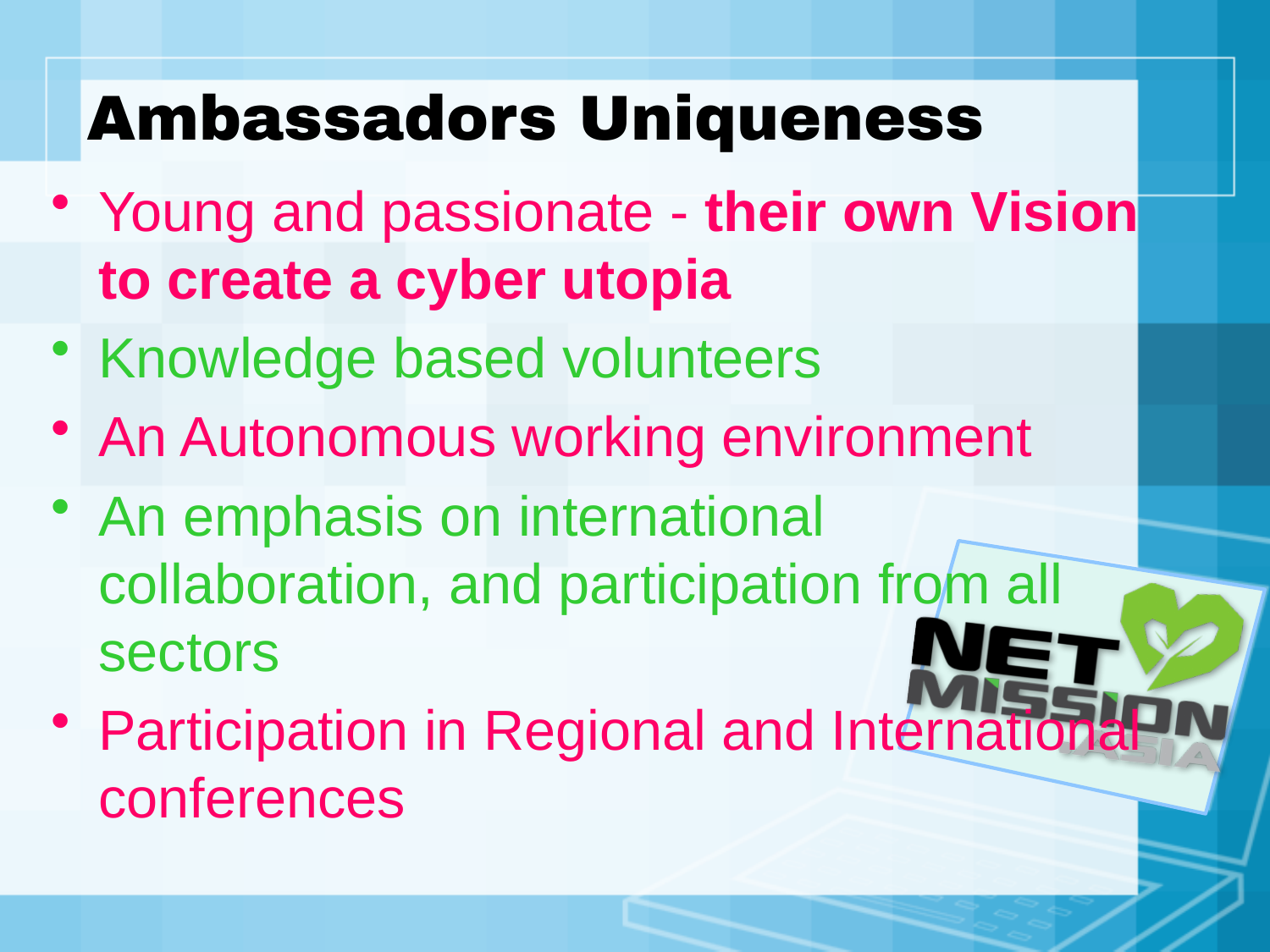

# Ambassadors Uniqueness
Young and passionate - their own Vision to create a cyber utopia
Knowledge based volunteers
An Autonomous working environment
An emphasis on international collaboration, and participation from all sectors
Participation in Regional and International conferences